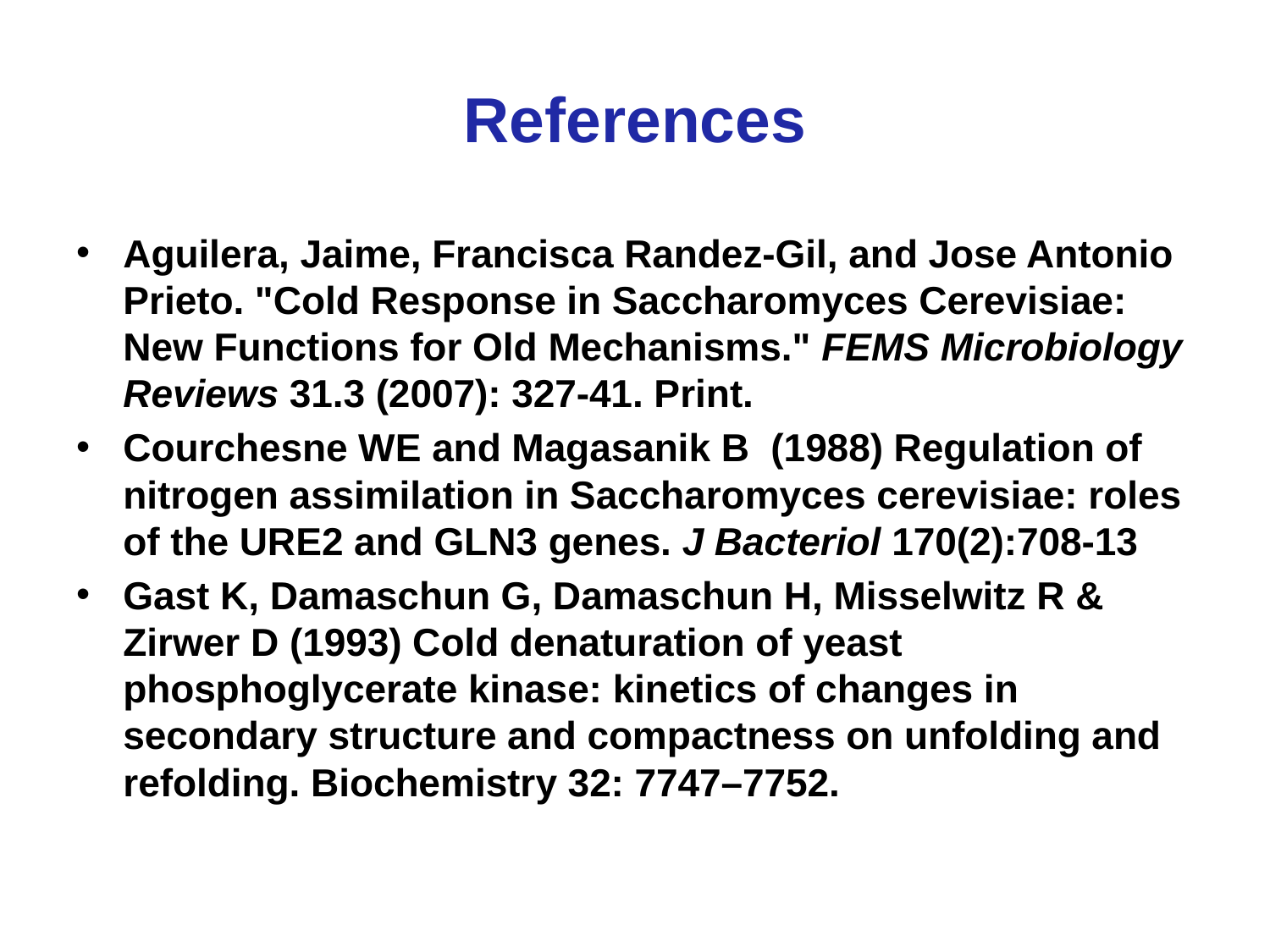

# References
Aguilera, Jaime, Francisca Randez-Gil, and Jose Antonio Prieto. "Cold Response in Saccharomyces Cerevisiae: New Functions for Old Mechanisms." FEMS Microbiology Reviews 31.3 (2007): 327-41. Print.
Courchesne WE and Magasanik B  (1988) Regulation of nitrogen assimilation in Saccharomyces cerevisiae: roles of the URE2 and GLN3 genes. J Bacteriol 170(2):708-13
Gast K, Damaschun G, Damaschun H, Misselwitz R & Zirwer D (1993) Cold denaturation of yeast phosphoglycerate kinase: kinetics of changes in secondary structure and compactness on unfolding and refolding. Biochemistry 32: 7747–7752.